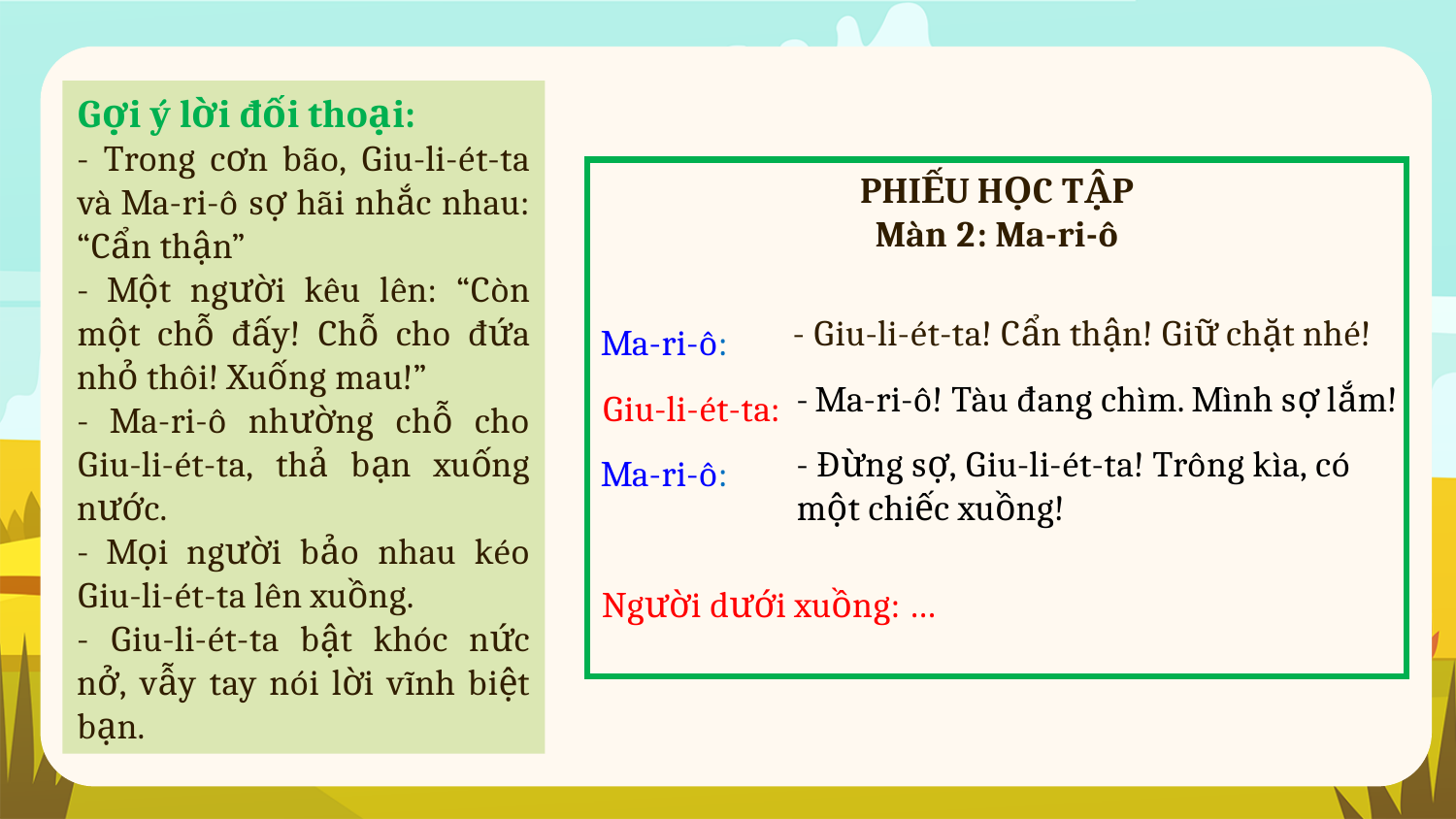

Gợi ý lời đối thoại:
- Trong cơn bão, Giu-li-ét-ta và Ma-ri-ô sợ hãi nhắc nhau: “Cẩn thận”
- Một người kêu lên: “Còn một chỗ đấy! Chỗ cho đứa nhỏ thôi! Xuống mau!”
- Ma-ri-ô nhường chỗ cho Giu-li-ét-ta, thả bạn xuống nước.
- Mọi người bảo nhau kéo Giu-li-ét-ta lên xuồng.
- Giu-li-ét-ta bật khóc nức nở, vẫy tay nói lời vĩnh biệt bạn.
PHIẾU HỌC TẬP
Màn 2: Ma-ri-ô

Ma-ri-ô:
Giu-li-ét-ta:
Ma-ri-ô:

Người dưới xuồng: …

- Giu-li-ét-ta! Cẩn thận! Giữ chặt nhé!
- Ma-ri-ô! Tàu đang chìm. Mình sợ lắm!
- Đừng sợ, Giu-li-ét-ta! Trông kìa, có một chiếc xuồng!